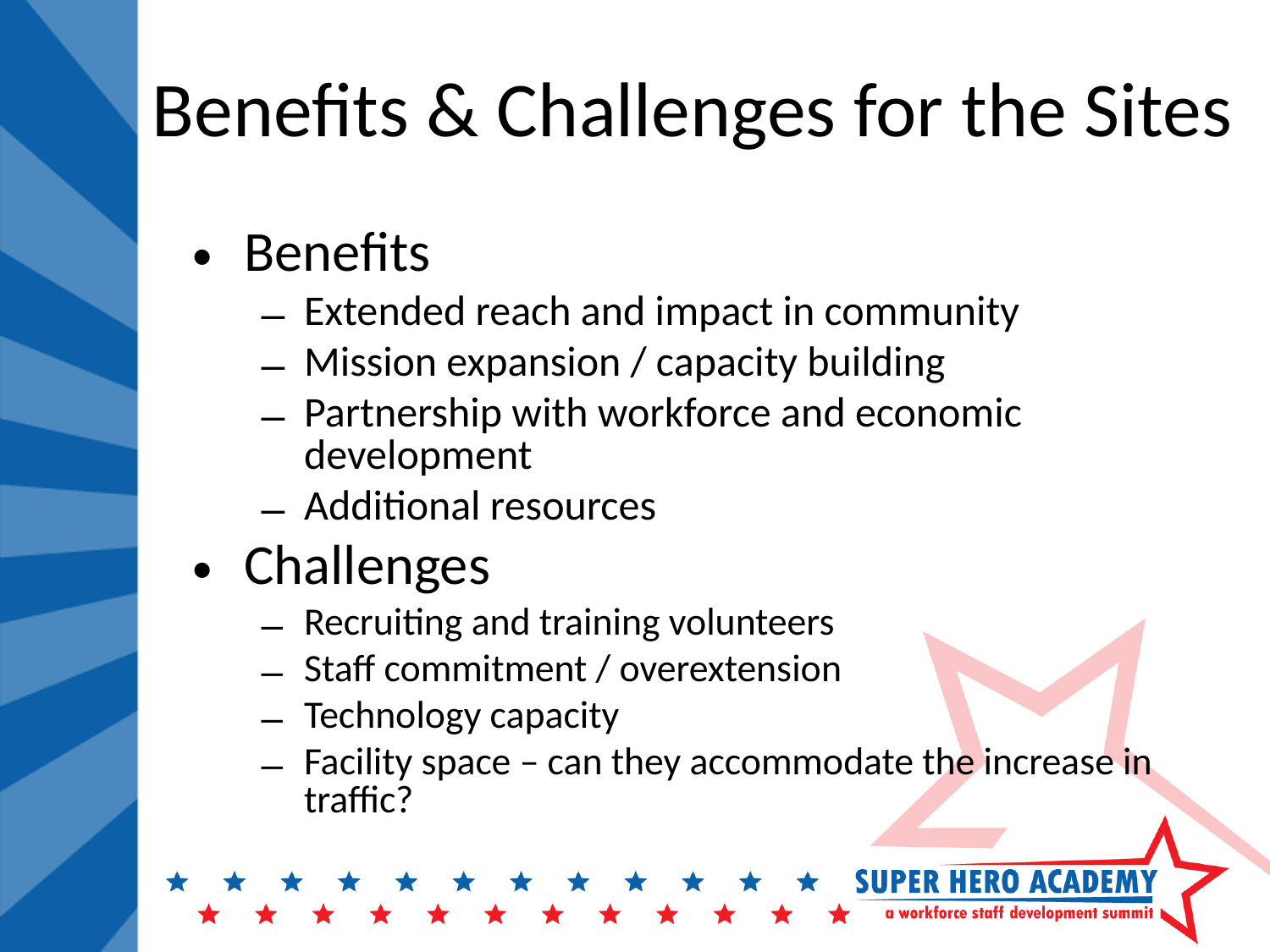

Benefits & Challenges for the Sites
Benefits
Extended reach and impact in community
Mission expansion / capacity building
Partnership with workforce and economic development
Additional resources
Challenges
Recruiting and training volunteers
Staff commitment / overextension
Technology capacity
Facility space – can they accommodate the increase in traffic?